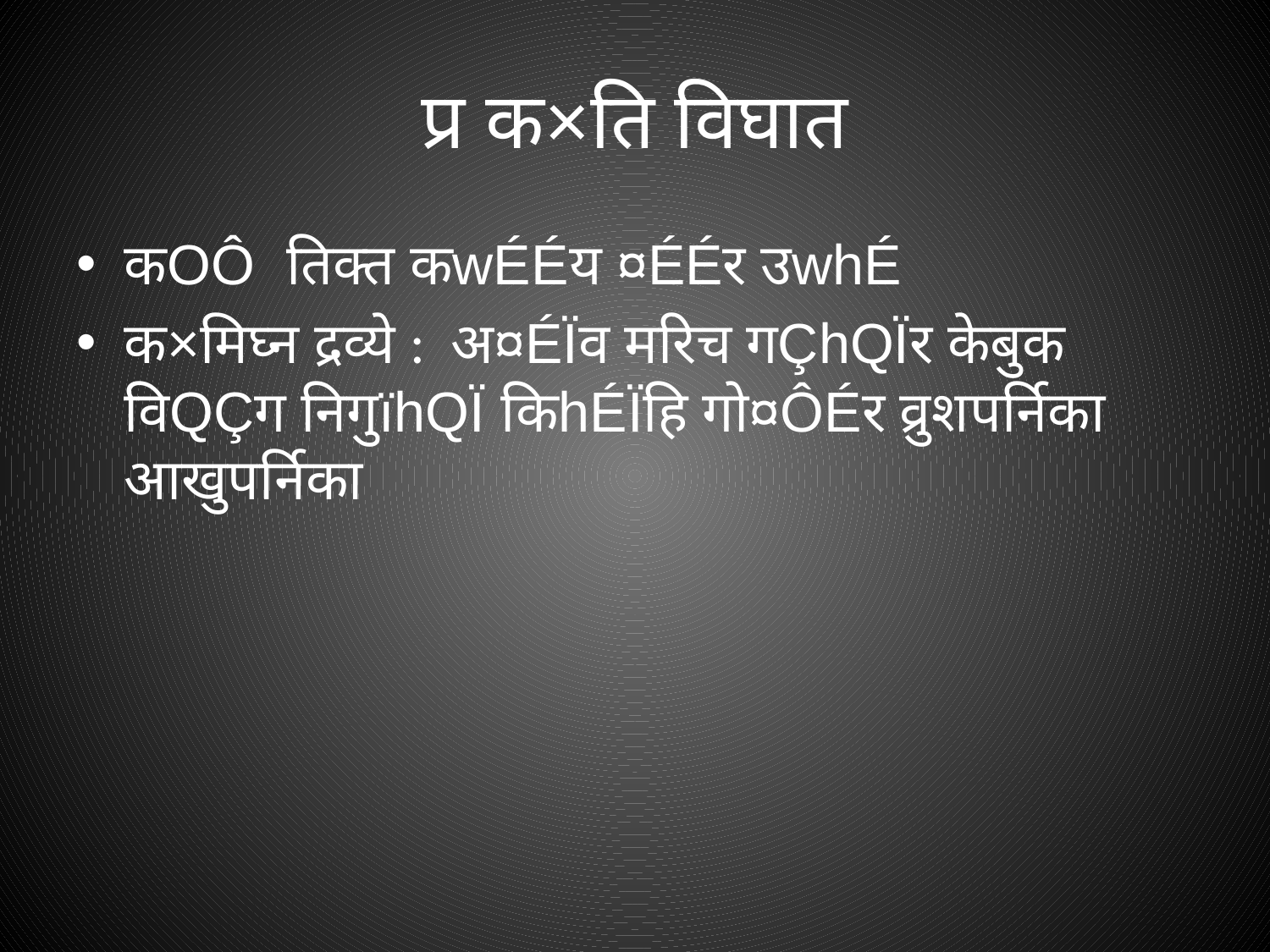

# प्र क×ति विघात
कOÔ  तिक्त कwÉÉय ¤ÉÉर उwhÉ
क×मिघ्न द्रव्ये :  अ¤ÉÏव मरिच गÇhQÏर केबुक विQÇग निगुïhQÏ किhÉÏहि गो¤ÔÉर व्रुशपर्निका आखुपर्निका